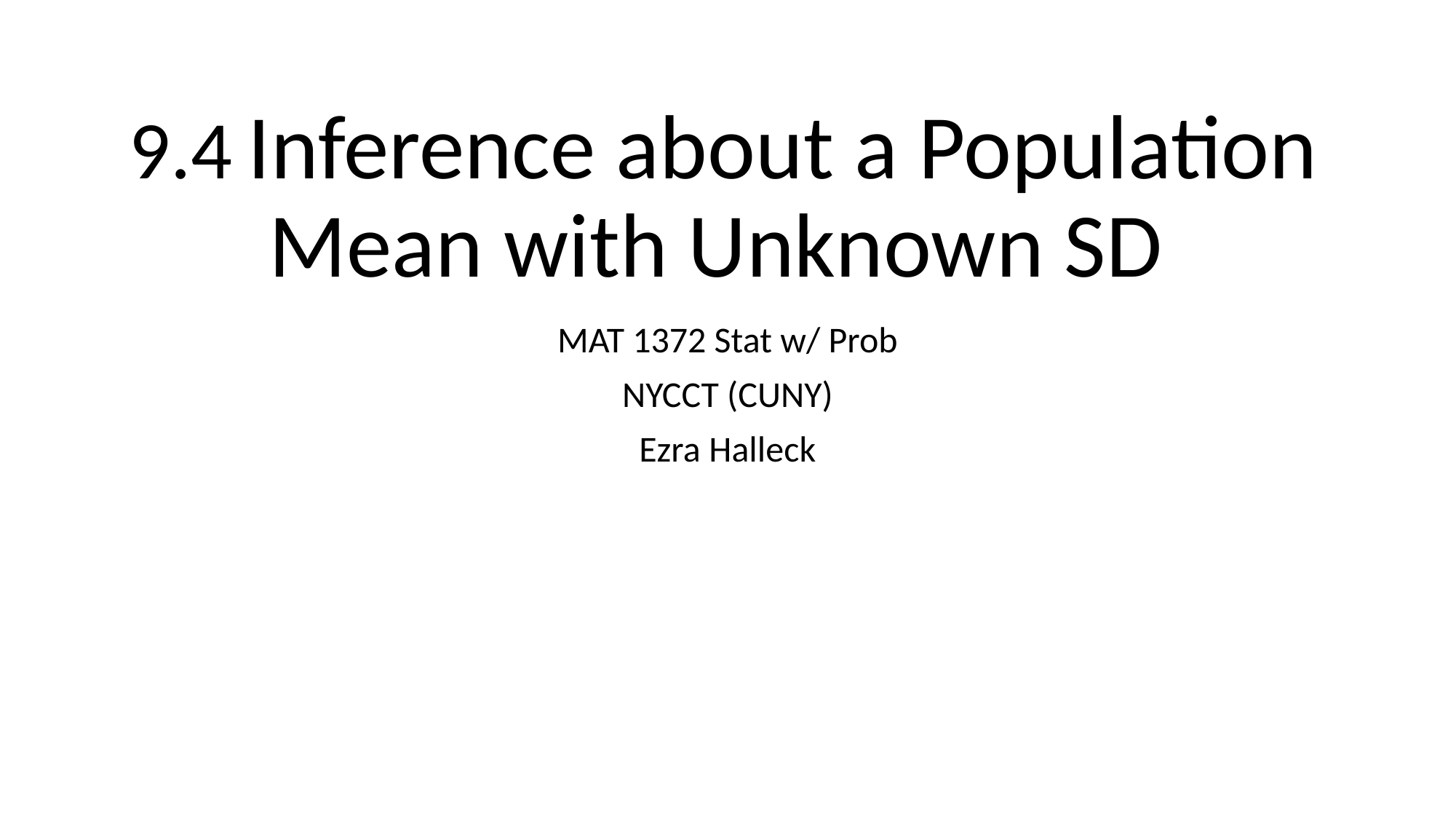

# 9.4 Inference about a Population Mean with Unknown SD
MAT 1372 Stat w/ Prob
NYCCT (CUNY)
Ezra Halleck